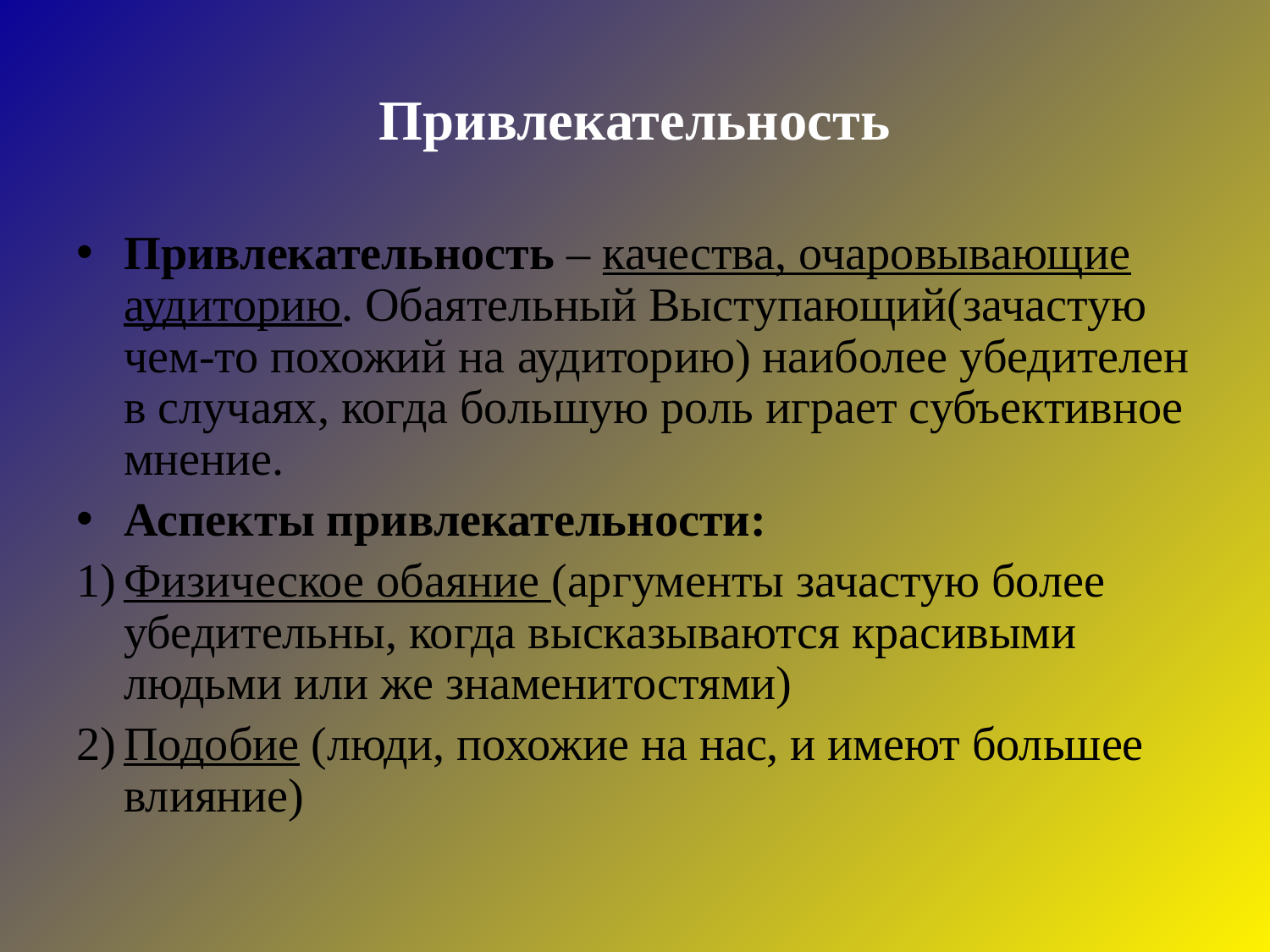

# Привлекательность
Привлекательность – качества, очаровывающие аудиторию. Обаятельный Выступающий(зачастую чем-то похожий на аудиторию) наиболее убедителен в случаях, когда большую роль играет субъективное мнение.
Аспекты привлекательности:
Физическое обаяние (аргументы зачастую более убедительны, когда высказываются красивыми людьми или же знаменитостями)
Подобие (люди, похожие на нас, и имеют большее влияние)